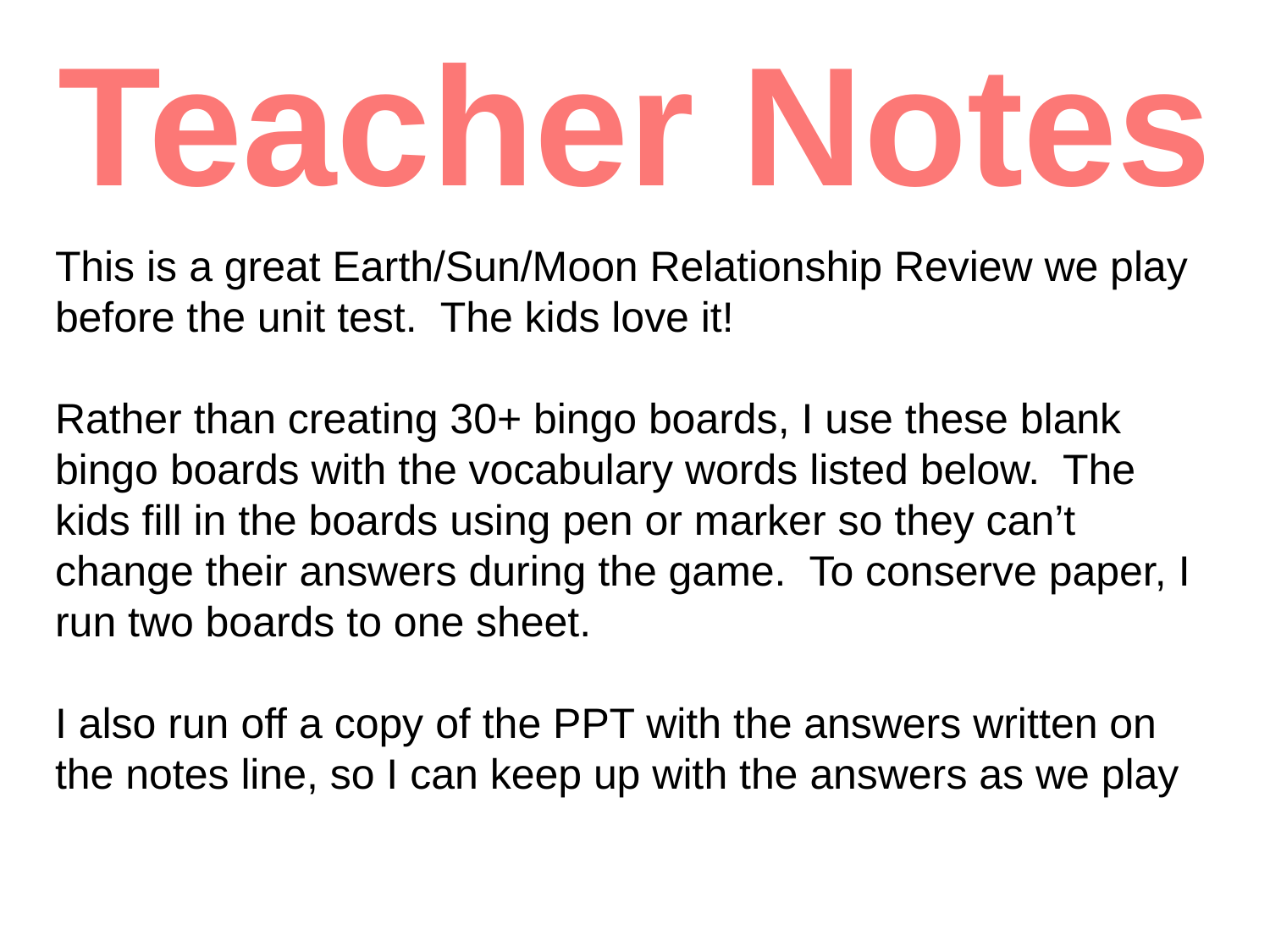

Teacher Notes
This is a great Earth/Sun/Moon Relationship Review we play before the unit test.  The kids love it!

Rather than creating 30+ bingo boards, I use these blank bingo boards with the vocabulary words listed below.  The kids fill in the boards using pen or marker so they can’t change their answers during the game.  To conserve paper, I run two boards to one sheet.

I also run off a copy of the PPT with the answers written on the notes line, so I can keep up with the answers as we play